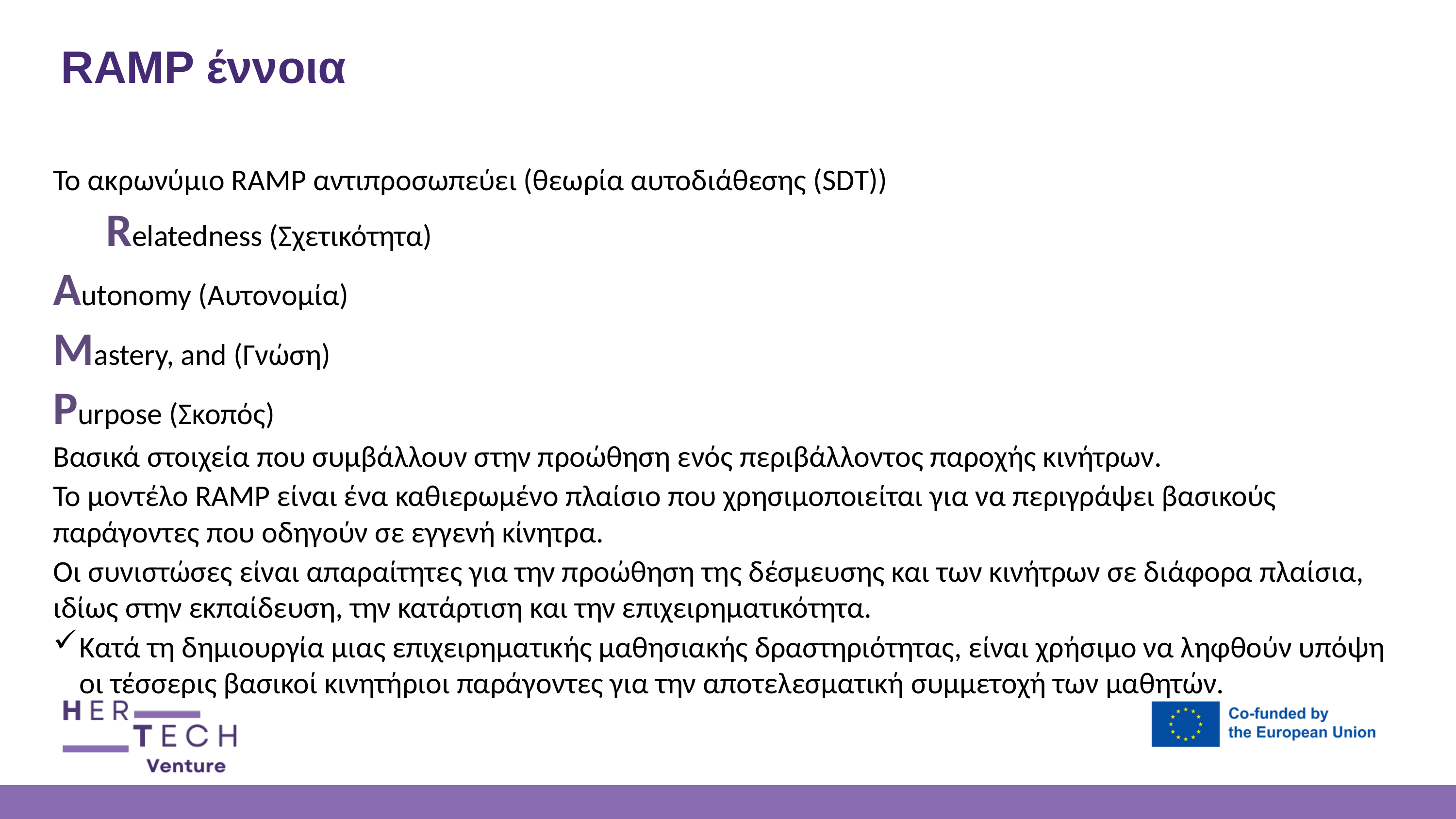

RAMP έννοια
Το ακρωνύμιο RAMP αντιπροσωπεύει (θεωρία αυτοδιάθεσης (SDT))
     Relatedness (Σχετικότητα)
	Autonomy (Αυτονομία)
	Mastery, and (Γνώση)
	Purpose (Σκοπός)
Βασικά στοιχεία που συμβάλλουν στην προώθηση ενός περιβάλλοντος παροχής κινήτρων.
Το μοντέλο RAMP είναι ένα καθιερωμένο πλαίσιο που χρησιμοποιείται για να περιγράψει βασικούς παράγοντες που οδηγούν σε εγγενή κίνητρα.
Οι συνιστώσες είναι απαραίτητες για την προώθηση της δέσμευσης και των κινήτρων σε διάφορα πλαίσια, ιδίως στην εκπαίδευση, την κατάρτιση και την επιχειρηματικότητα.
Κατά τη δημιουργία μιας επιχειρηματικής μαθησιακής δραστηριότητας, είναι χρήσιμο να ληφθούν υπόψη οι τέσσερις βασικοί κινητήριοι παράγοντες για την αποτελεσματική συμμετοχή των μαθητών.